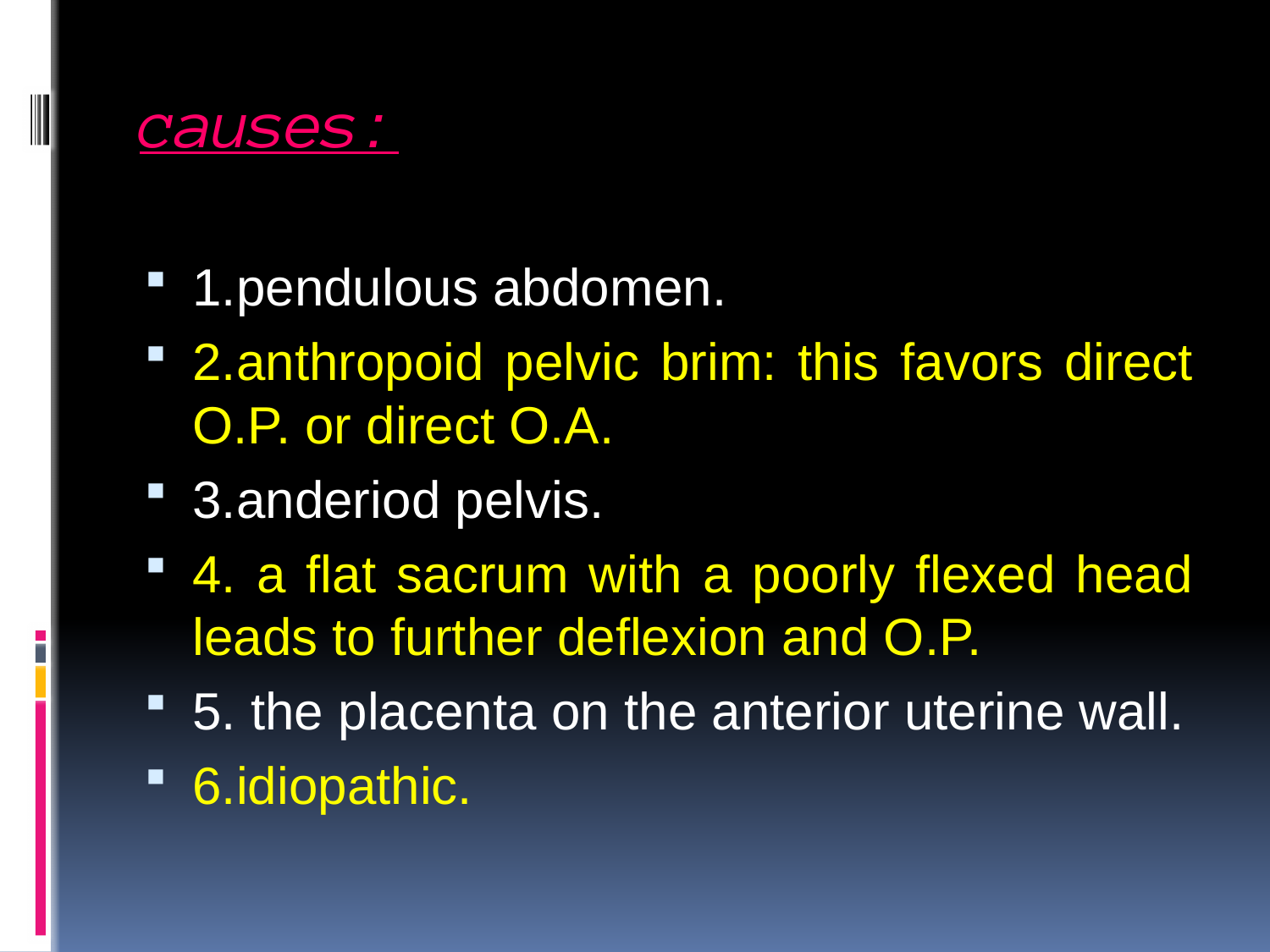

# causes:
1.pendulous abdomen.
2.anthropoid pelvic brim: this favors direct O.P. or direct O.A.
3.anderiod pelvis.
4. a flat sacrum with a poorly flexed head leads to further deflexion and O.P.
5. the placenta on the anterior uterine wall.
6.idiopathic.